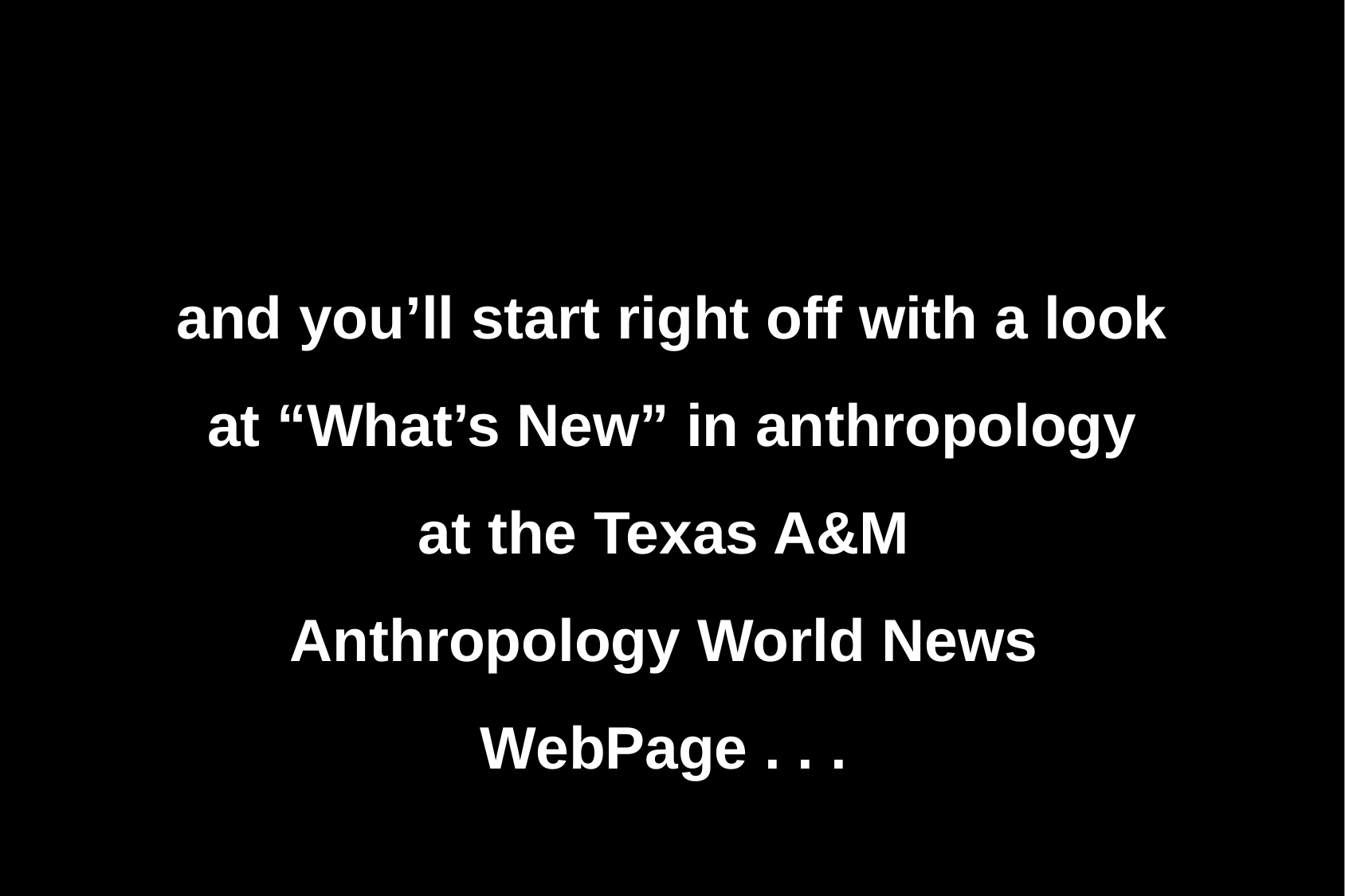

and you’ll start right off with a look at “What’s New” in anthropology at the Texas A&M
Anthropology World News
WebPage . . .